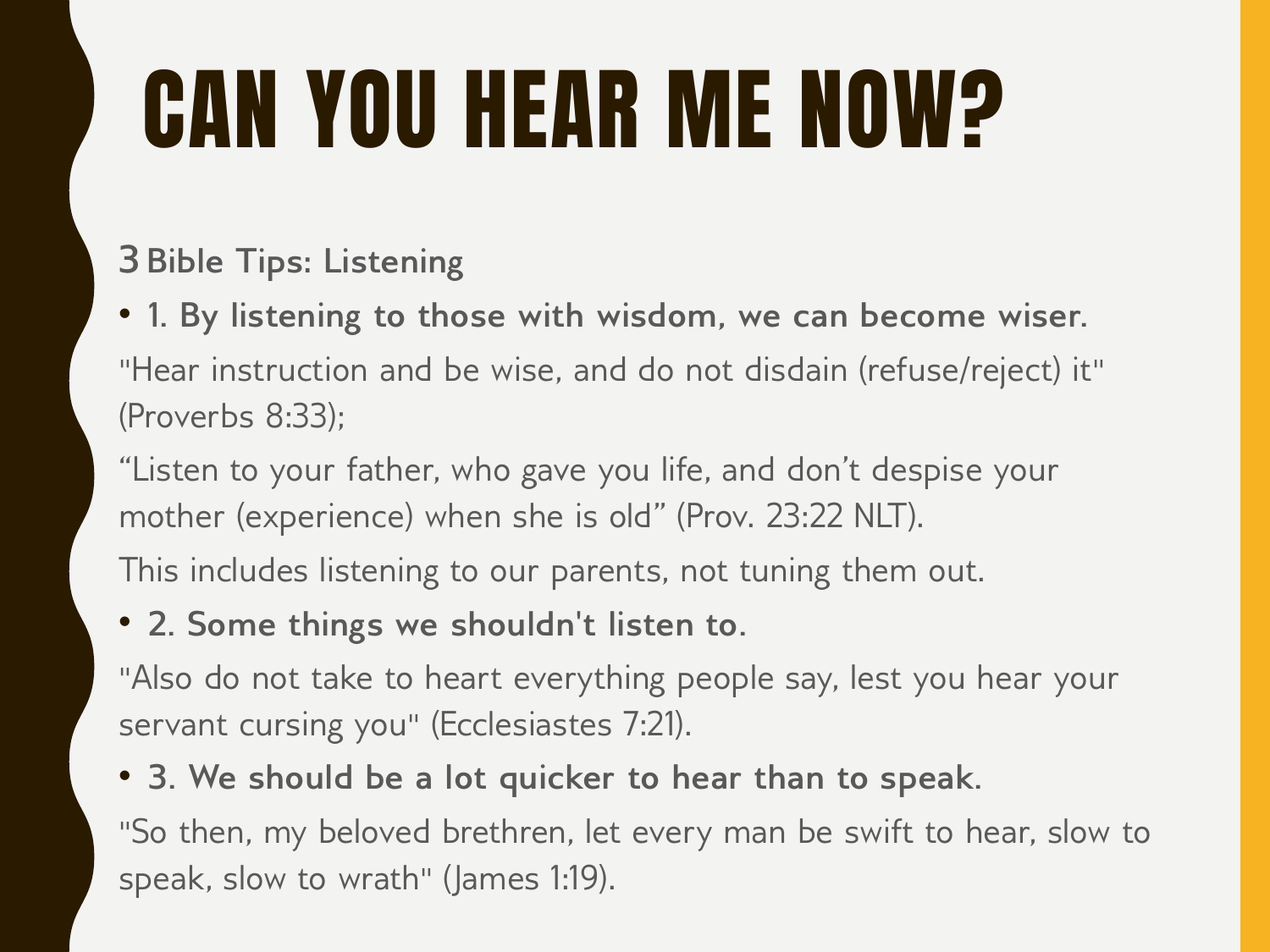

# Can You Hear Me Now?
3 Bible Tips: Listening
1. By listening to those with wisdom, we can become wiser.
"Hear instruction and be wise, and do not disdain (refuse/reject) it" (Proverbs 8:33);
“Listen to your father, who gave you life, and don’t despise your mother (experience) when she is old” (Prov. 23:22 NLT).
This includes listening to our parents, not tuning them out.
2. Some things we shouldn't listen to.
"Also do not take to heart everything people say, lest you hear your servant cursing you" (Ecclesiastes 7:21).
3. We should be a lot quicker to hear than to speak.
"So then, my beloved brethren, let every man be swift to hear, slow to speak, slow to wrath" (James 1:19).